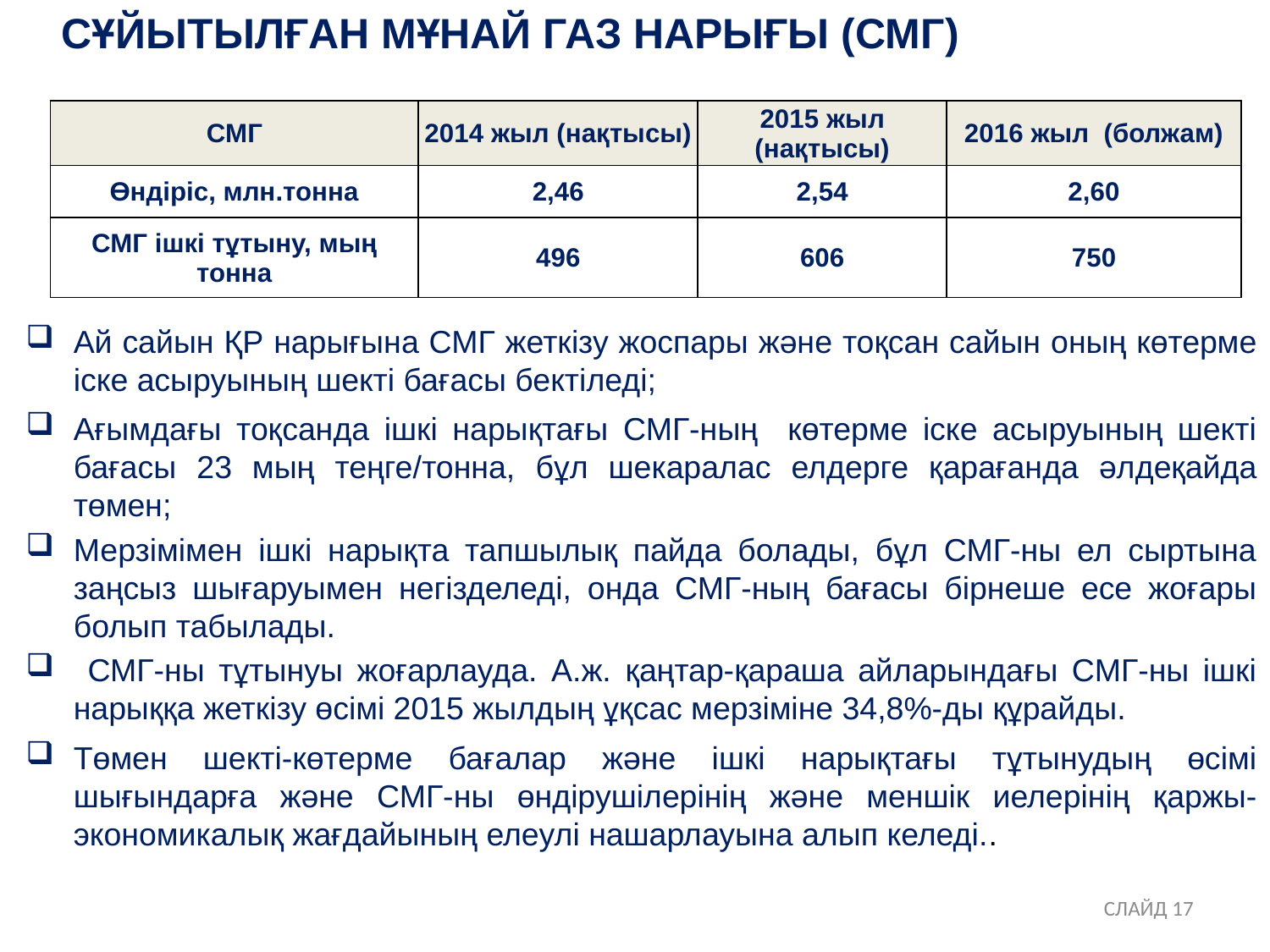

СҰЙЫТЫЛҒАН МҰНАЙ ГАЗ НАРЫҒЫ (СМГ)

Ай сайын ҚР нарығына СМГ жеткізу жоспары және тоқсан сайын оның көтерме іске асыруының шекті бағасы бектіледі;

Ағымдағы тоқсанда ішкі нарықтағы СМГ-ның  көтерме іске асыруының шекті бағасы 23 мың теңге/тонна, бұл шекаралас елдерге қарағанда әлдеқайда төмен;
Мерзімімен ішкі нарықта тапшылық пайда болады, бұл СМГ-ны ел сыртына заңсыз шығаруымен негізделеді, онда СМГ-ның бағасы бірнеше есе жоғары болып табылады.
 СМГ-ны тұтынуы жоғарлауда. А.ж. қаңтар-қараша айларындағы СМГ-ны ішкі нарыққа жеткізу өсімі 2015 жылдың ұқсас мерзіміне 34,8%-ды құрайды.

Төмен шекті-көтерме бағалар және ішкі нарықтағы тұтынудың өсімі шығындарға және СМГ-ны өндірушілерінің және меншік иелерінің қаржы-экономикалық жағдайының елеулі нашарлауына алып келеді..
| СМГ | 2014 жыл (нақтысы) | 2015 жыл (нақтысы) | 2016 жыл (болжам) |
| --- | --- | --- | --- |
| Өндіріс, млн.тонна | 2,46 | 2,54 | 2,60 |
| СМГ ішкі тұтыну, мың тонна | 496 | 606 | 750 |
СЛАЙД 17